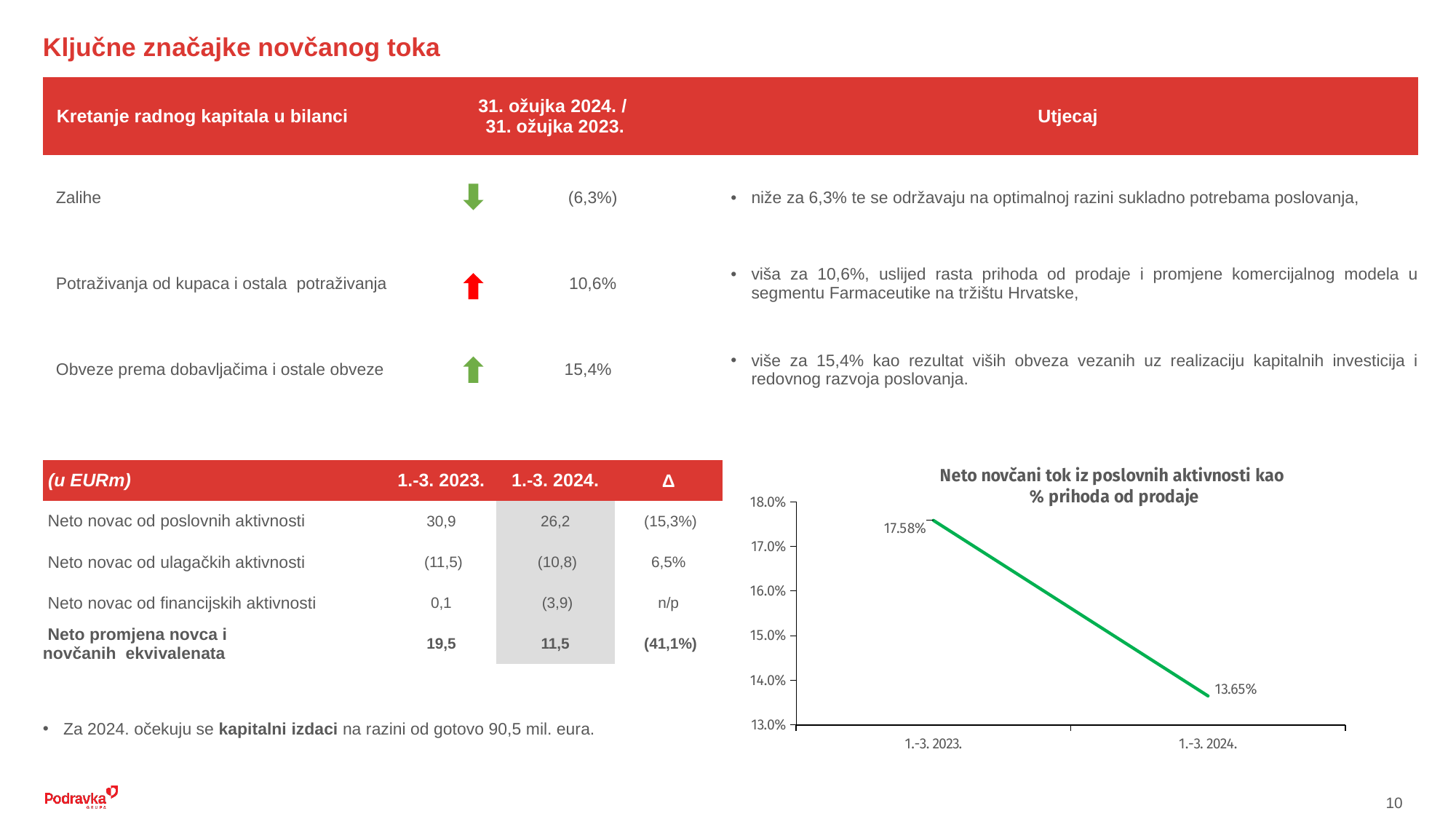

Ključne značajke novčanog toka
| Kretanje radnog kapitala u bilanci | 31. ožujka 2024. / 31. ožujka 2023. | Utjecaj |
| --- | --- | --- |
| Zalihe | (6,3%) | niže za 6,3% te se održavaju na optimalnoj razini sukladno potrebama poslovanja, |
| Potraživanja od kupaca i ostala potraživanja | 10,6% | viša za 10,6%, uslijed rasta prihoda od prodaje i promjene komercijalnog modela u segmentu Farmaceutike na tržištu Hrvatske, |
| Obveze prema dobavljačima i ostale obveze | 15,4% | više za 15,4% kao rezultat viših obveza vezanih uz realizaciju kapitalnih investicija i redovnog razvoja poslovanja. |

| (u EURm) | 1.-3. 2023. | 1.-3. 2024. | Δ |
| --- | --- | --- | --- |
| Neto novac od poslovnih aktivnosti | 30,9 | 26,2 | (15,3%) |
| Neto novac od ulagačkih aktivnosti | (11,5) | (10,8) | 6,5% |
| Neto novac od financijskih aktivnosti | 0,1 | (3,9) | n/p |
| Neto promjena novca i novčanih .ekvivalenata | 19,5 | 11,5 | (41,1%) |

### Chart

| Category | 17,58% |
|---|---|
| 1.-3. 2023. | 0.1758277445148067 |
| 1.-3. 2024. | 0.1365044581546778 |
Za 2024. očekuju se kapitalni izdaci na razini od gotovo 90,5 mil. eura.
10